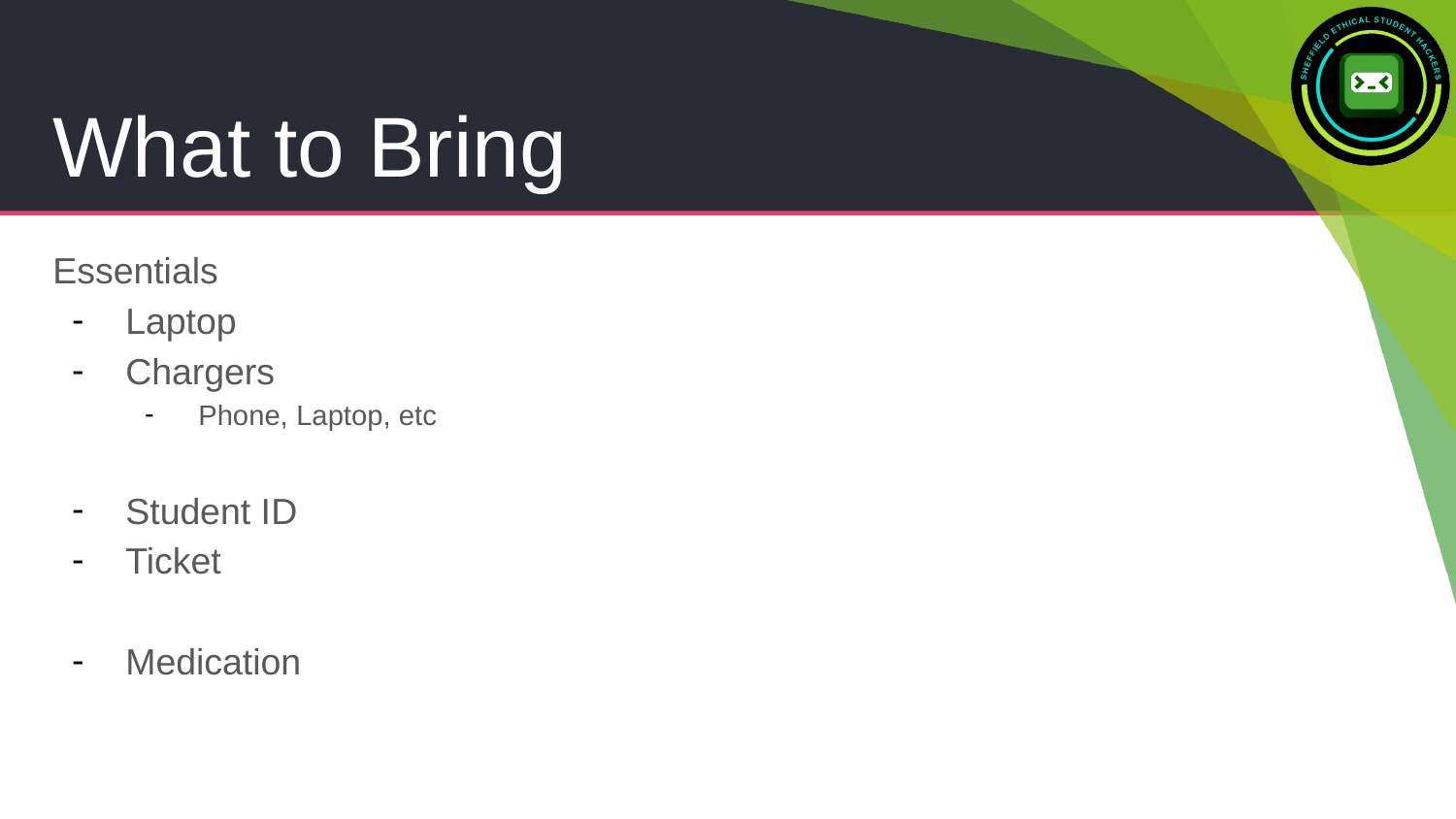

# What to Bring
Essentials
Laptop
Chargers
Phone, Laptop, etc

Student ID
Ticket

Medication